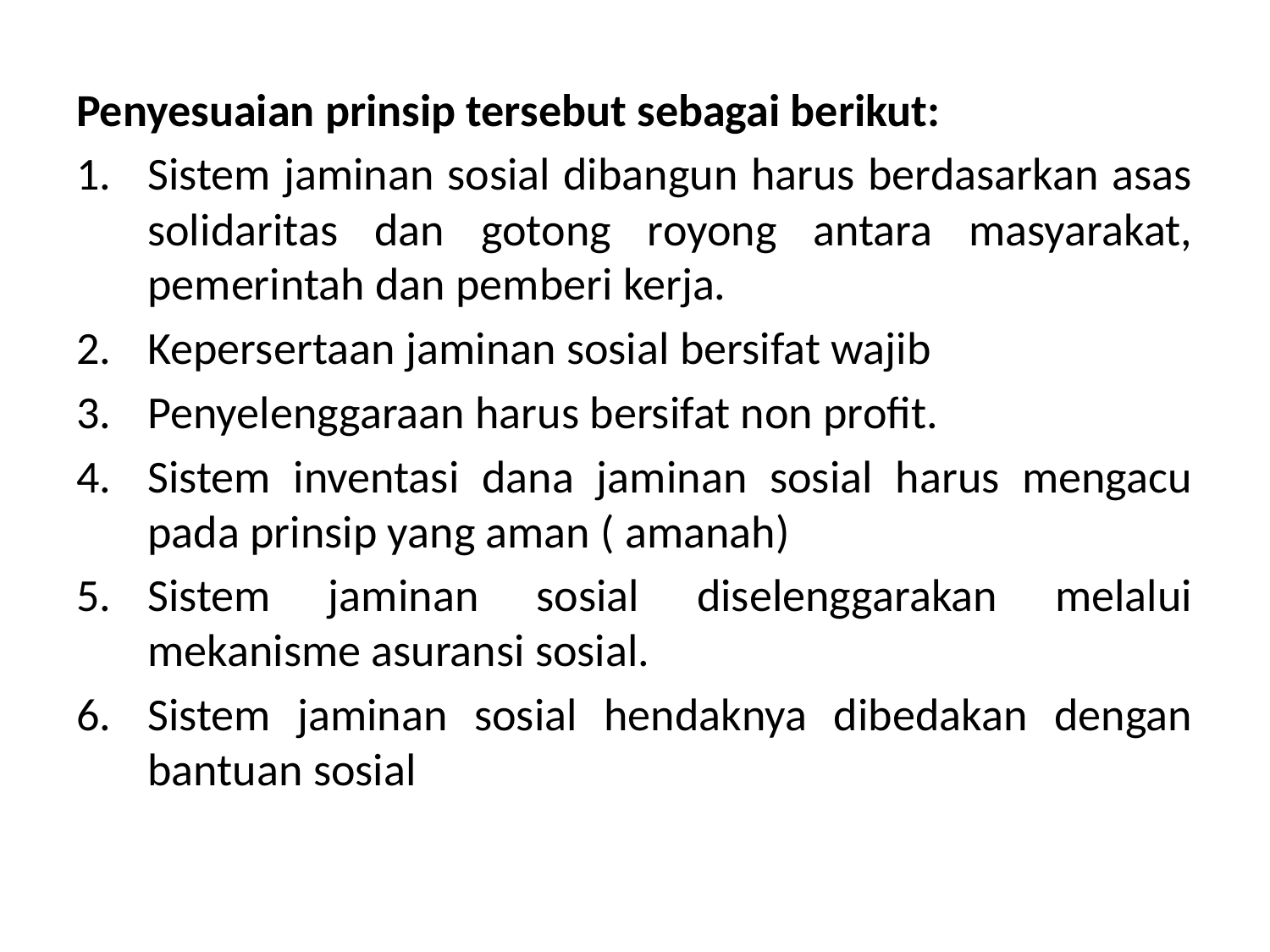

Penyesuaian prinsip tersebut sebagai berikut:
Sistem jaminan sosial dibangun harus berdasarkan asas solidaritas dan gotong royong antara masyarakat, pemerintah dan pemberi kerja.
Kepersertaan jaminan sosial bersifat wajib
Penyelenggaraan harus bersifat non profit.
Sistem inventasi dana jaminan sosial harus mengacu pada prinsip yang aman ( amanah)
Sistem jaminan sosial diselenggarakan melalui mekanisme asuransi sosial.
Sistem jaminan sosial hendaknya dibedakan dengan bantuan sosial